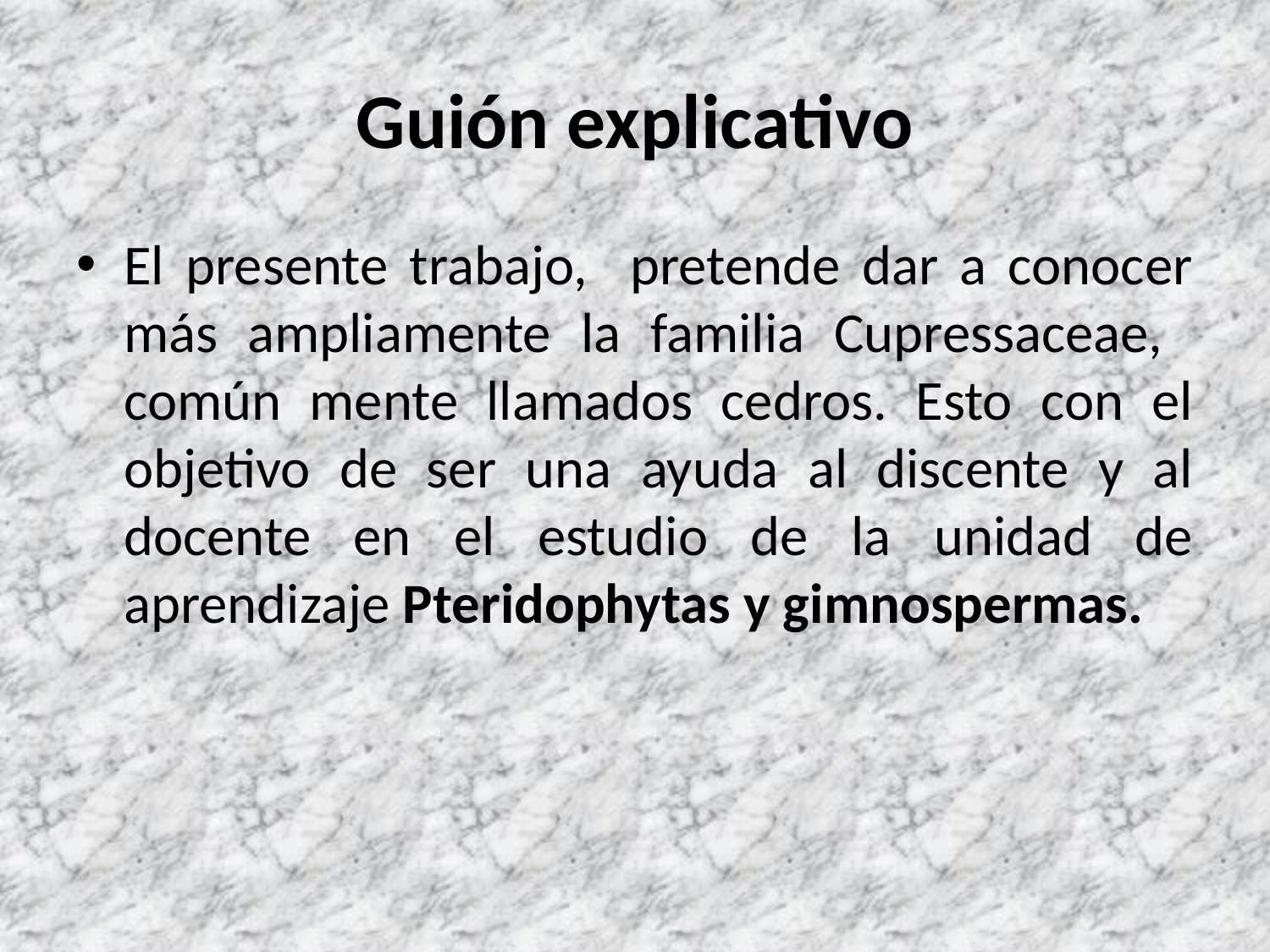

# Guión explicativo
El presente trabajo,  pretende dar a conocer más ampliamente la familia Cupressaceae,  común mente llamados cedros. Esto con el objetivo de ser una ayuda al discente y al docente en el estudio de la unidad de aprendizaje Pteridophytas y gimnospermas.